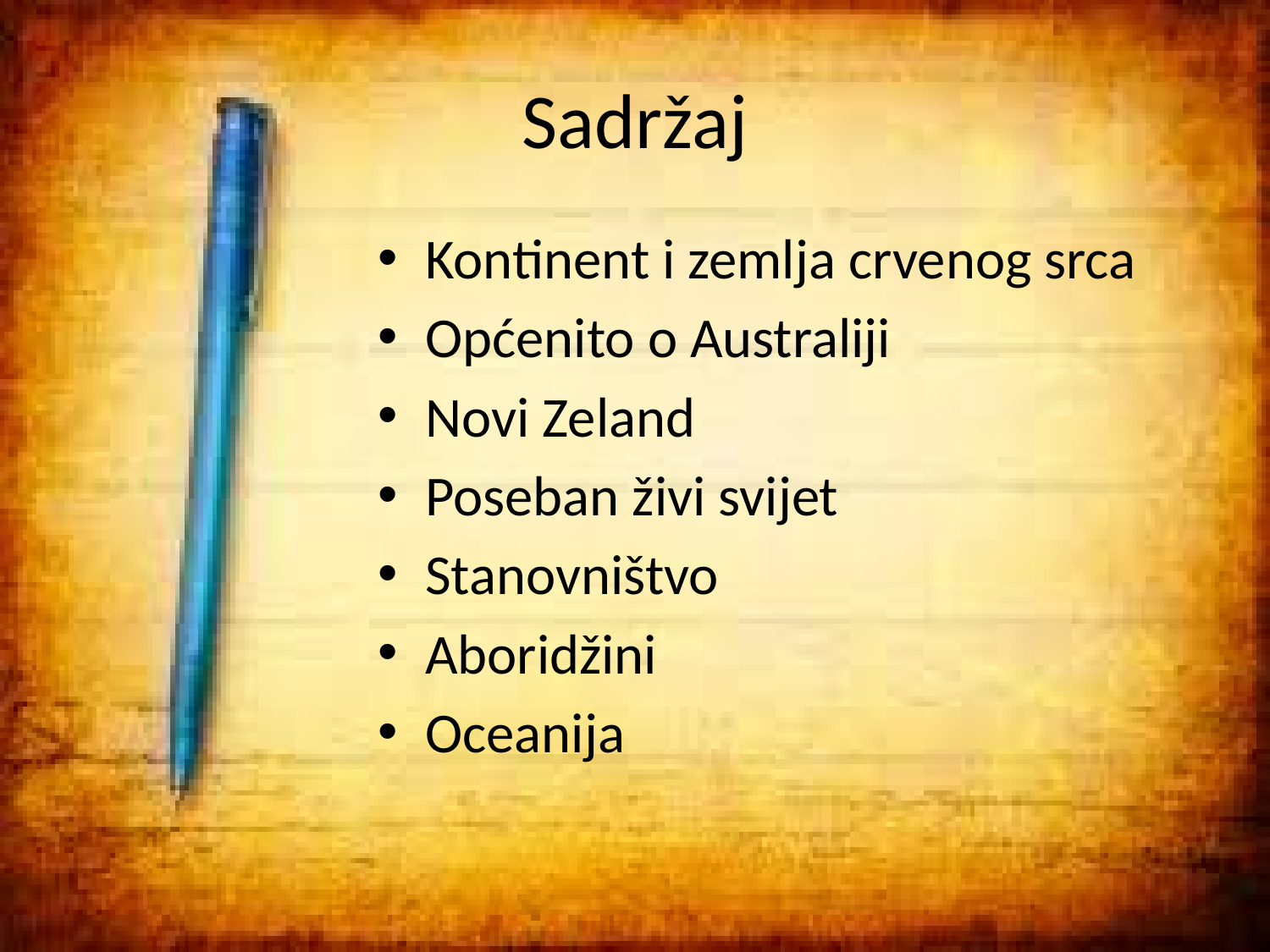

# Sadržaj
Kontinent i zemlja crvenog srca
Općenito o Australiji
Novi Zeland
Poseban živi svijet
Stanovništvo
Aboridžini
Oceanija